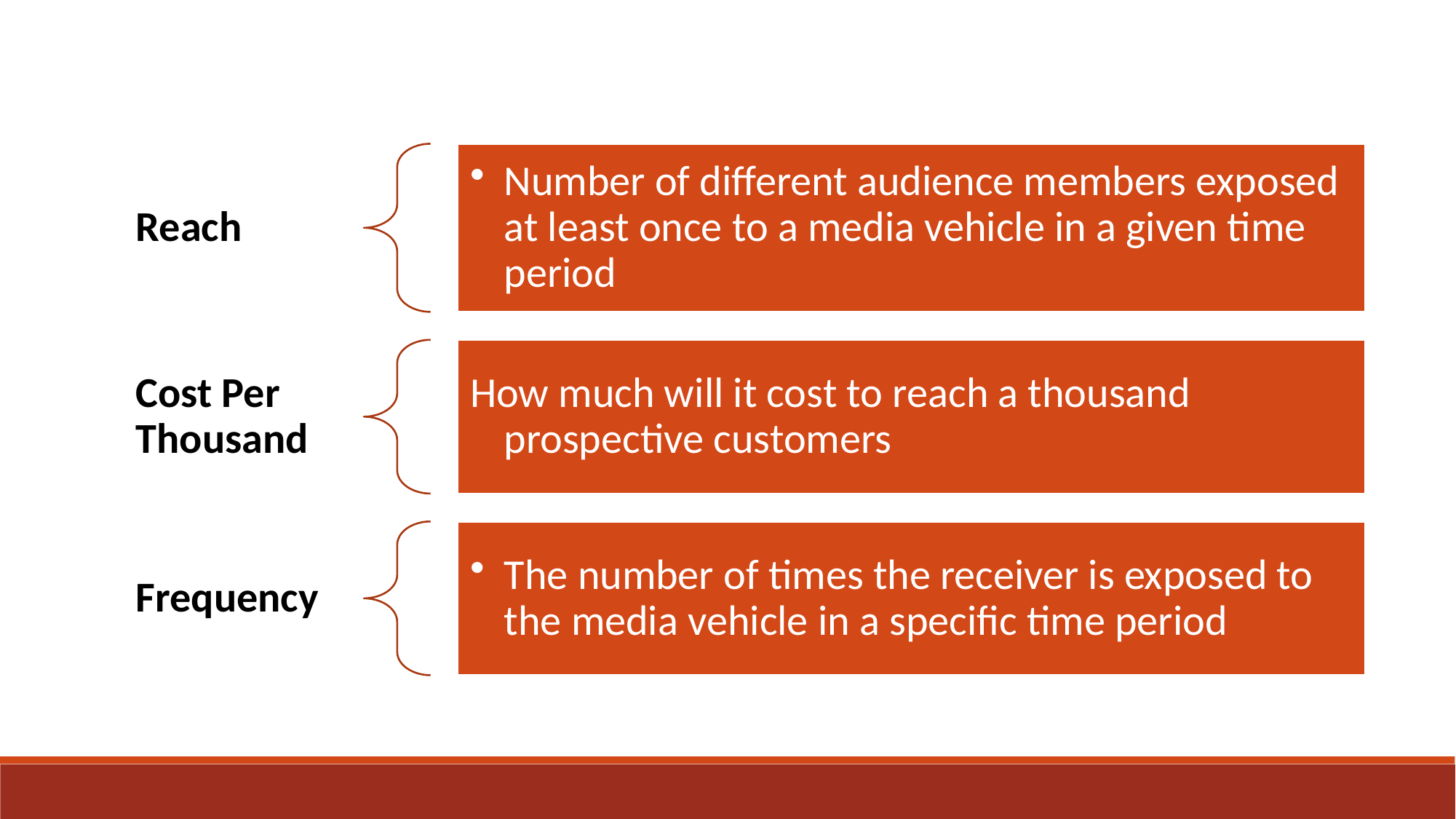

Reach
Number of different audience members exposed at least once to a media vehicle in a given time period
Cost Per Thousand
How much will it cost to reach a thousand prospective customers
Frequency
The number of times the receiver is exposed to the media vehicle in a specific time period